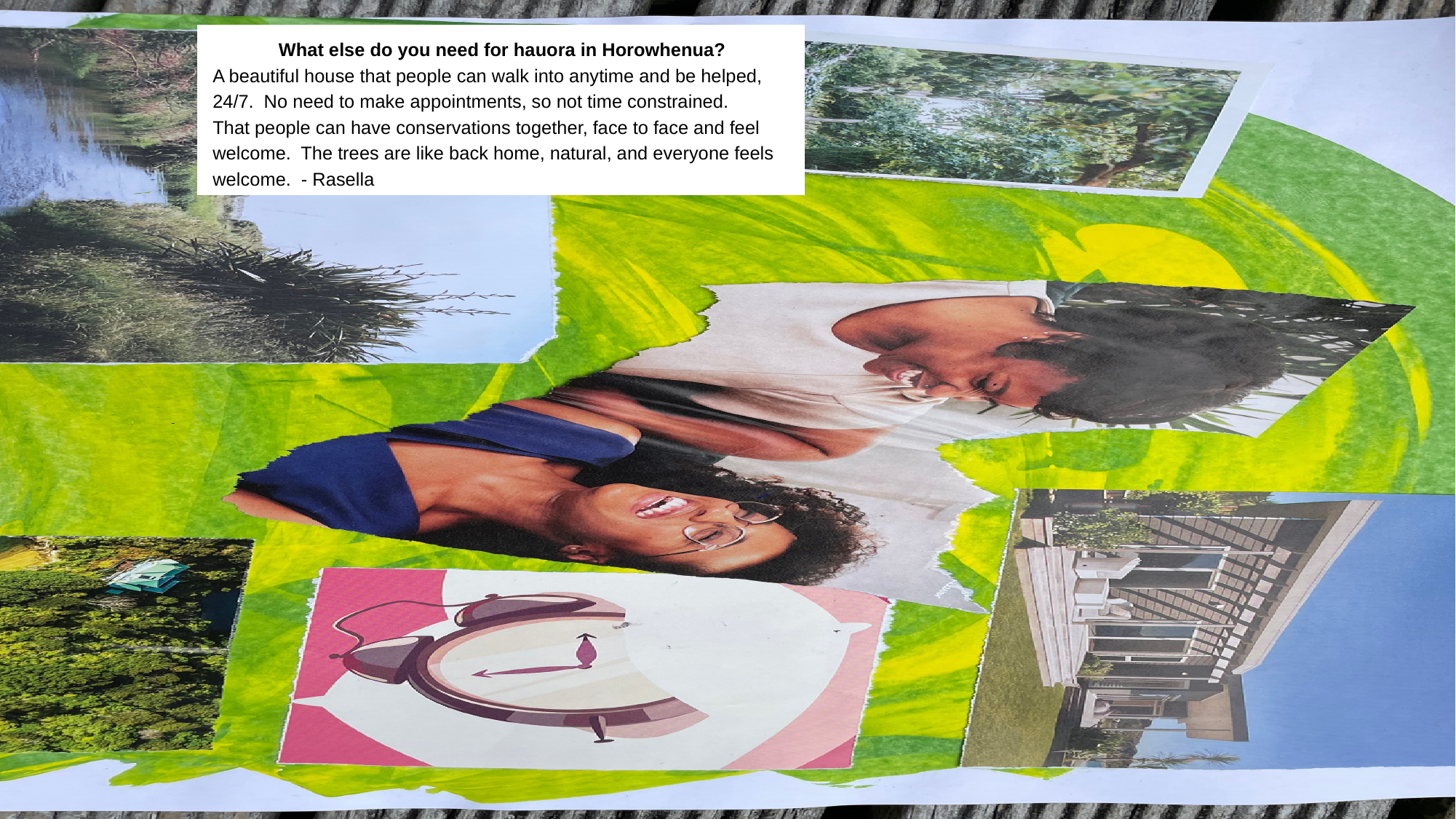

What else do you need for hauora in Horowhenua?
A beautiful house that people can walk into anytime and be helped, 24/7.  No need to make appointments, so not time constrained.
That people can have conservations together, face to face and feel welcome.  The trees are like back home, natural, and everyone feels welcome.  - Rasella